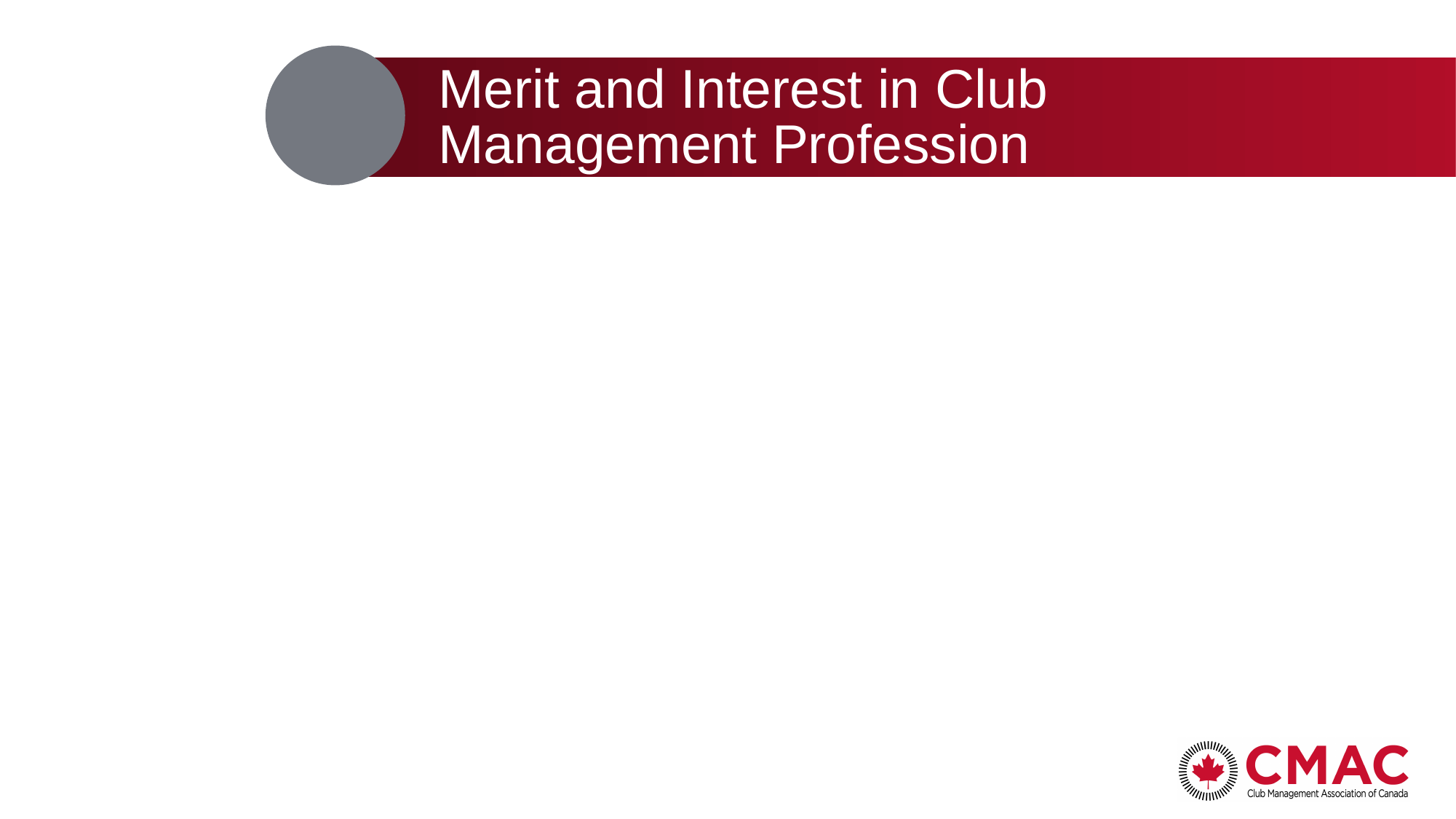

# Merit and Interest in Club Management Profession